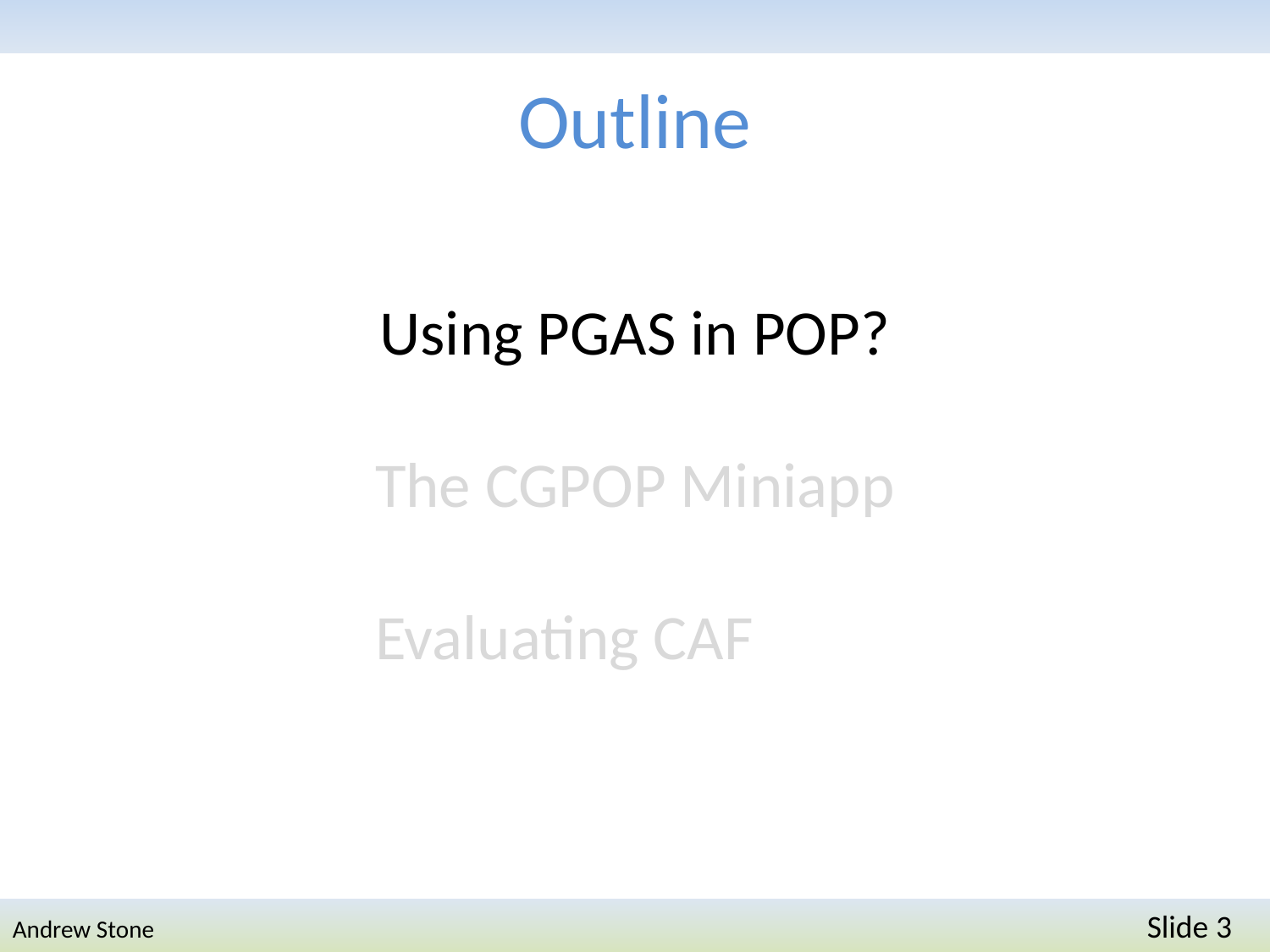

# Outline
Using PGAS in POP?

The CGPOP Miniapp

Evaluating CAF
Andrew Stone 	Slide 3